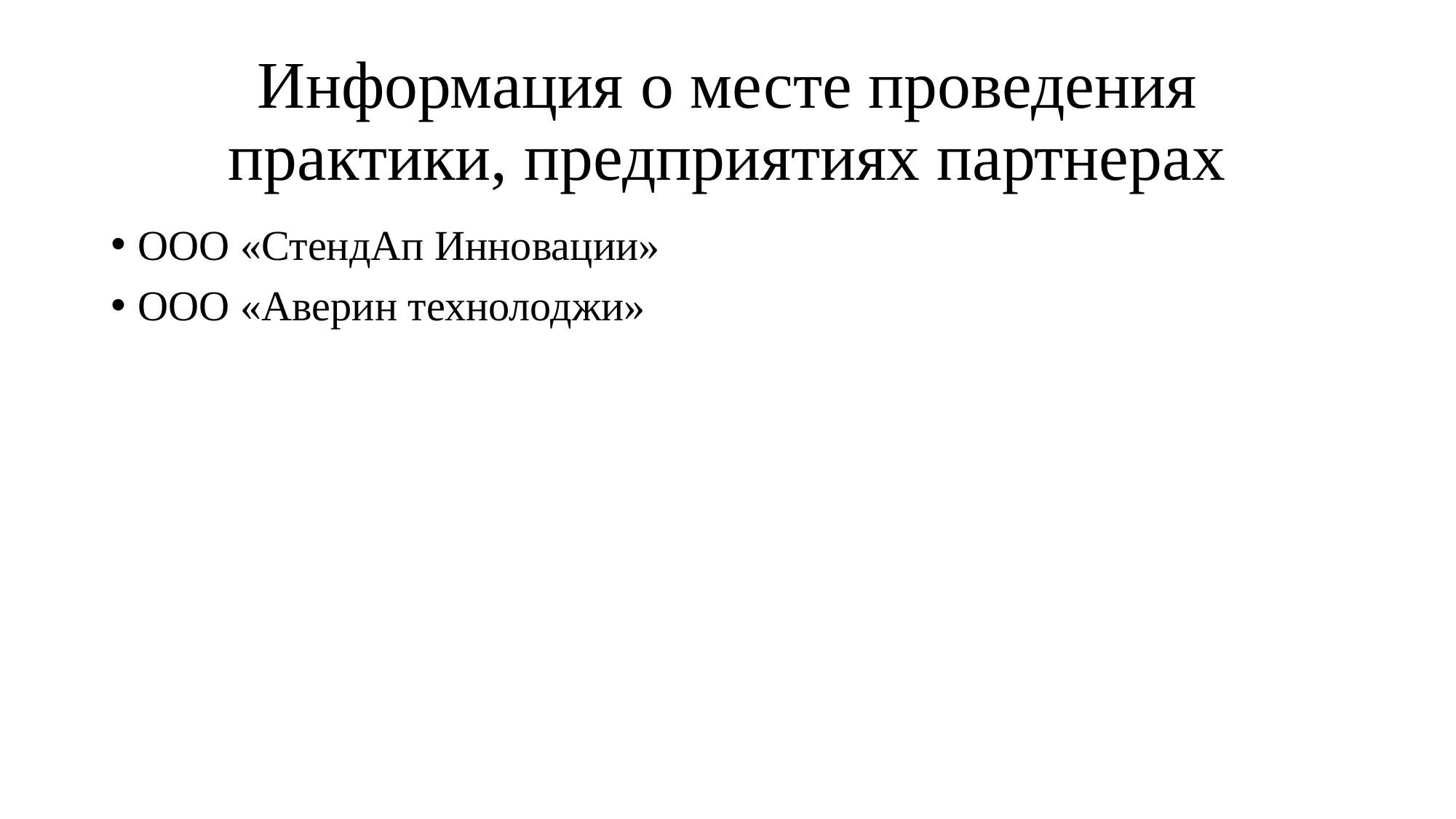

# Информация о месте проведения практики, предприятиях партнерах
ООО «СтендАп Инновации»
ООО «Аверин технолоджи»